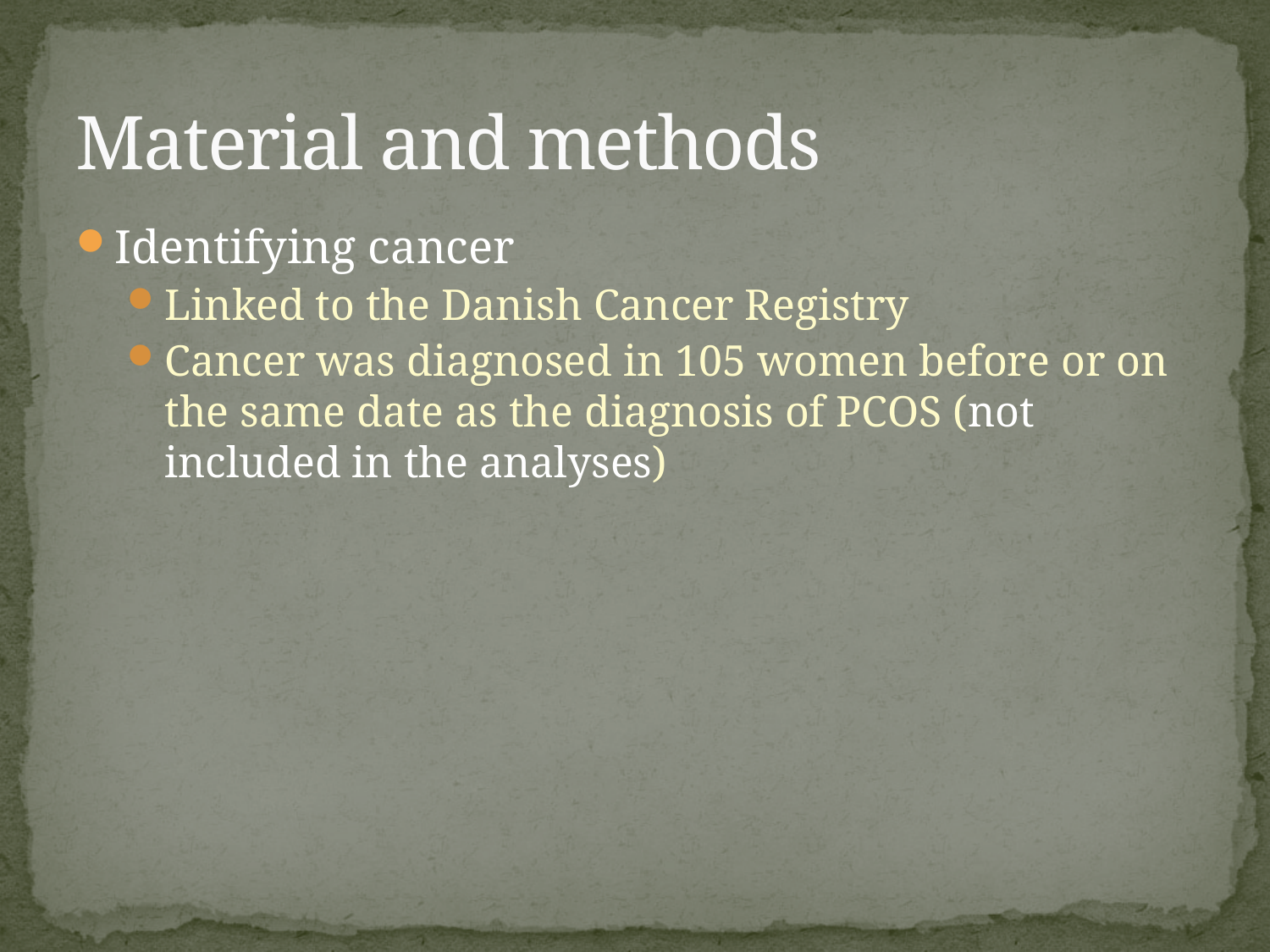

# Material and methods
Identifying cancer
Linked to the Danish Cancer Registry
Cancer was diagnosed in 105 women before or on the same date as the diagnosis of PCOS (not included in the analyses)